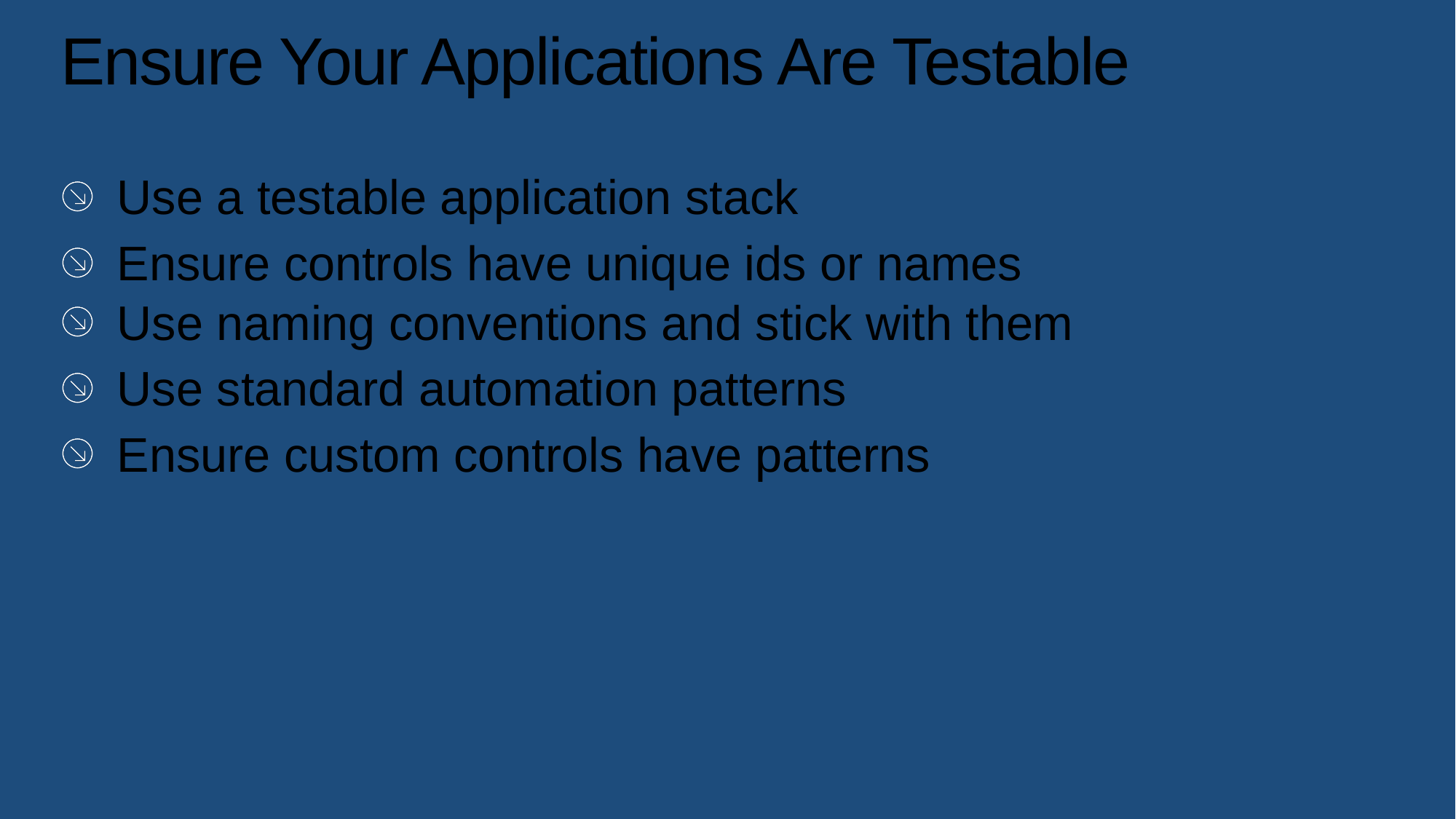

# Ensure Your Applications Are Testable
Use a testable application stack
Ensure controls have unique ids or names
Use naming conventions and stick with them
Use standard automation patterns
Ensure custom controls have patterns